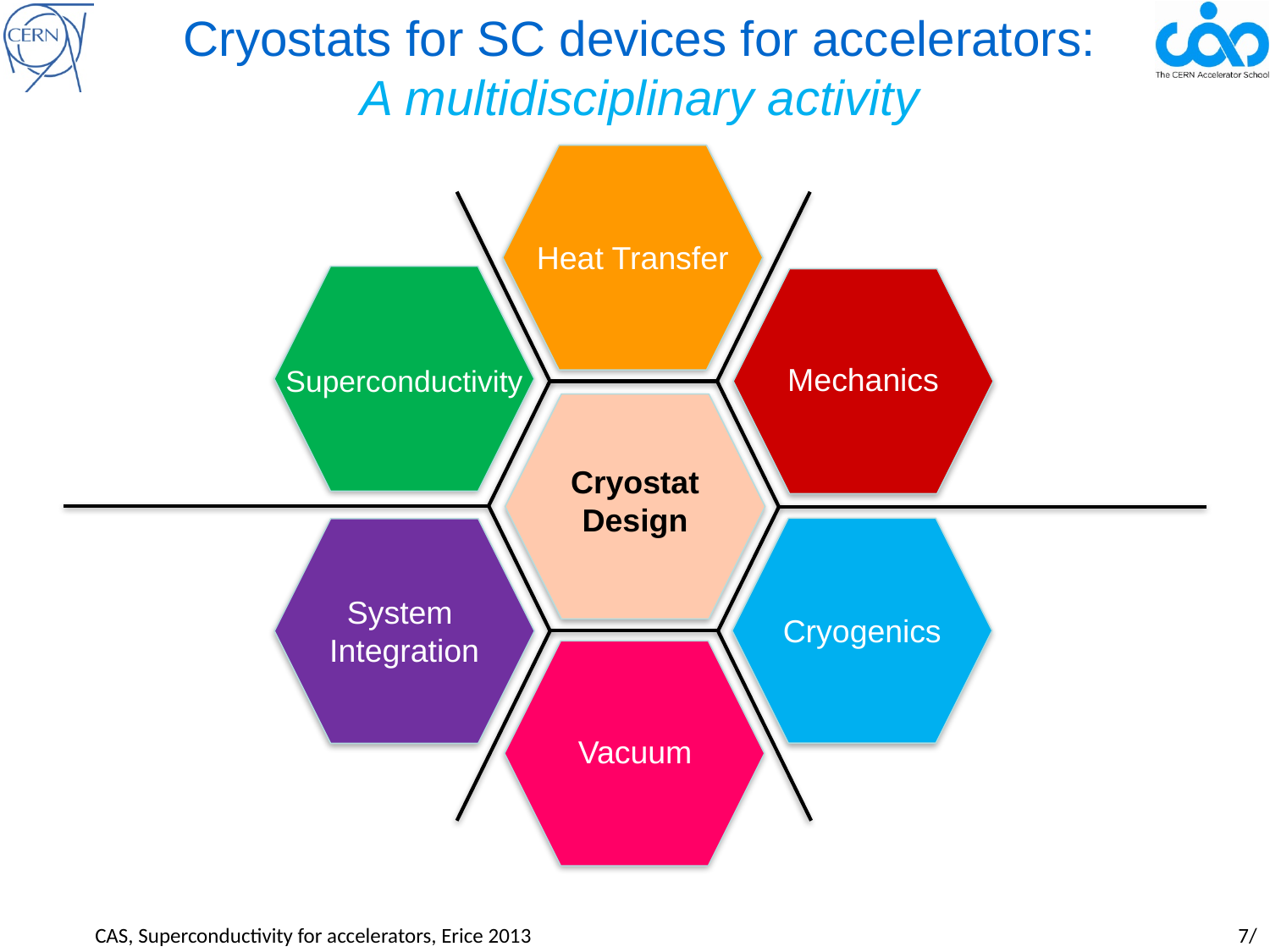

# Cryostats for SC devices for accelerators: A multidisciplinary activity

Heat Transfer

Mechanics
Superconductivity

Cryostat
Design

System
Integration
Cryogenics

Vacuum
CAS, Superconductivity for accelerators, Erice 2013				     		7/